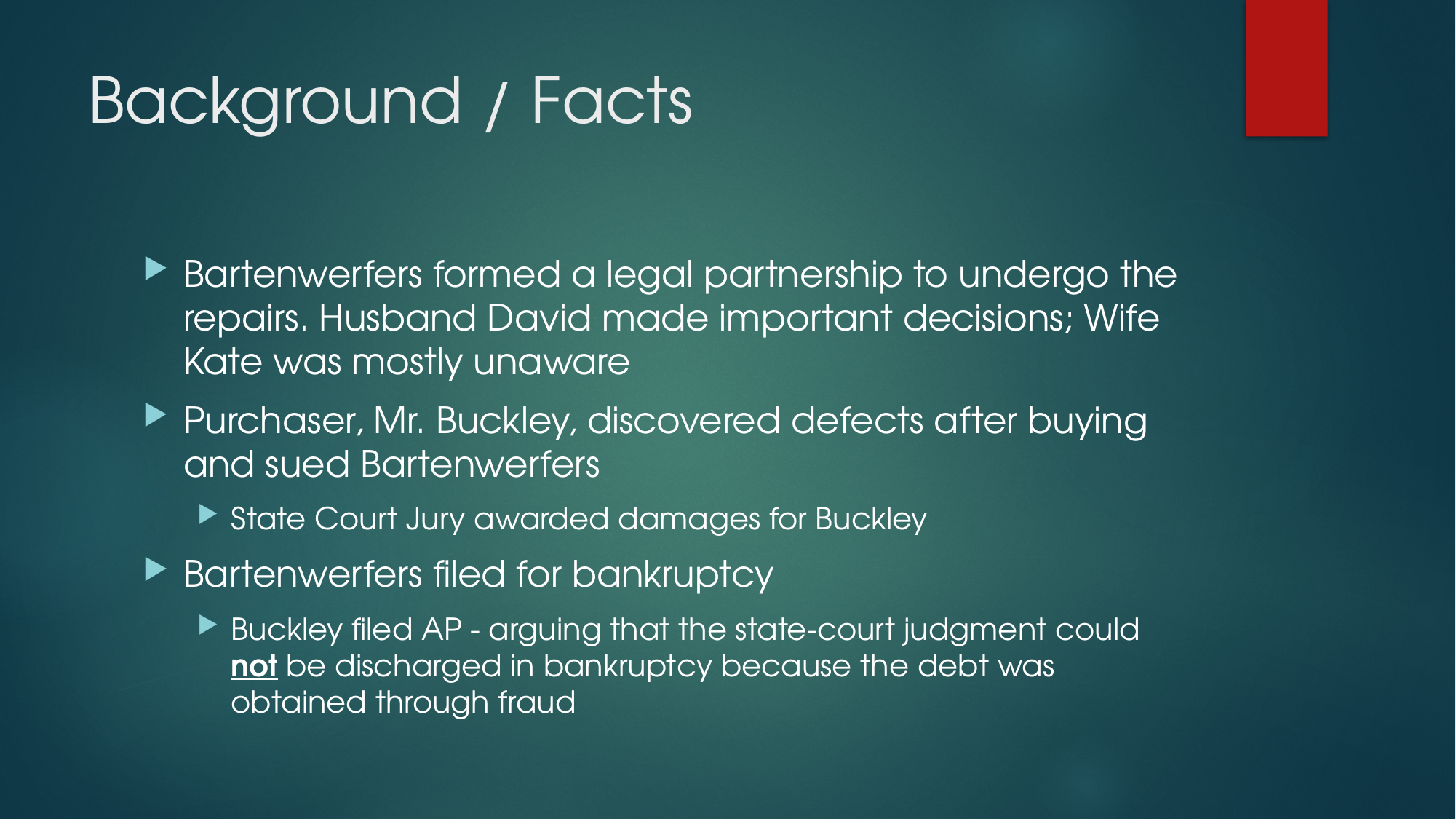

# Background / Facts
Bartenwerfers formed a legal partnership to undergo the repairs. Husband David made important decisions; Wife Kate was mostly unaware
Purchaser, Mr. Buckley, discovered defects after buying and sued Bartenwerfers
State Court Jury awarded damages for Buckley
Bartenwerfers filed for bankruptcy
Buckley filed AP - arguing that the state-court judgment could not be discharged in bankruptcy because the debt was obtained through fraud